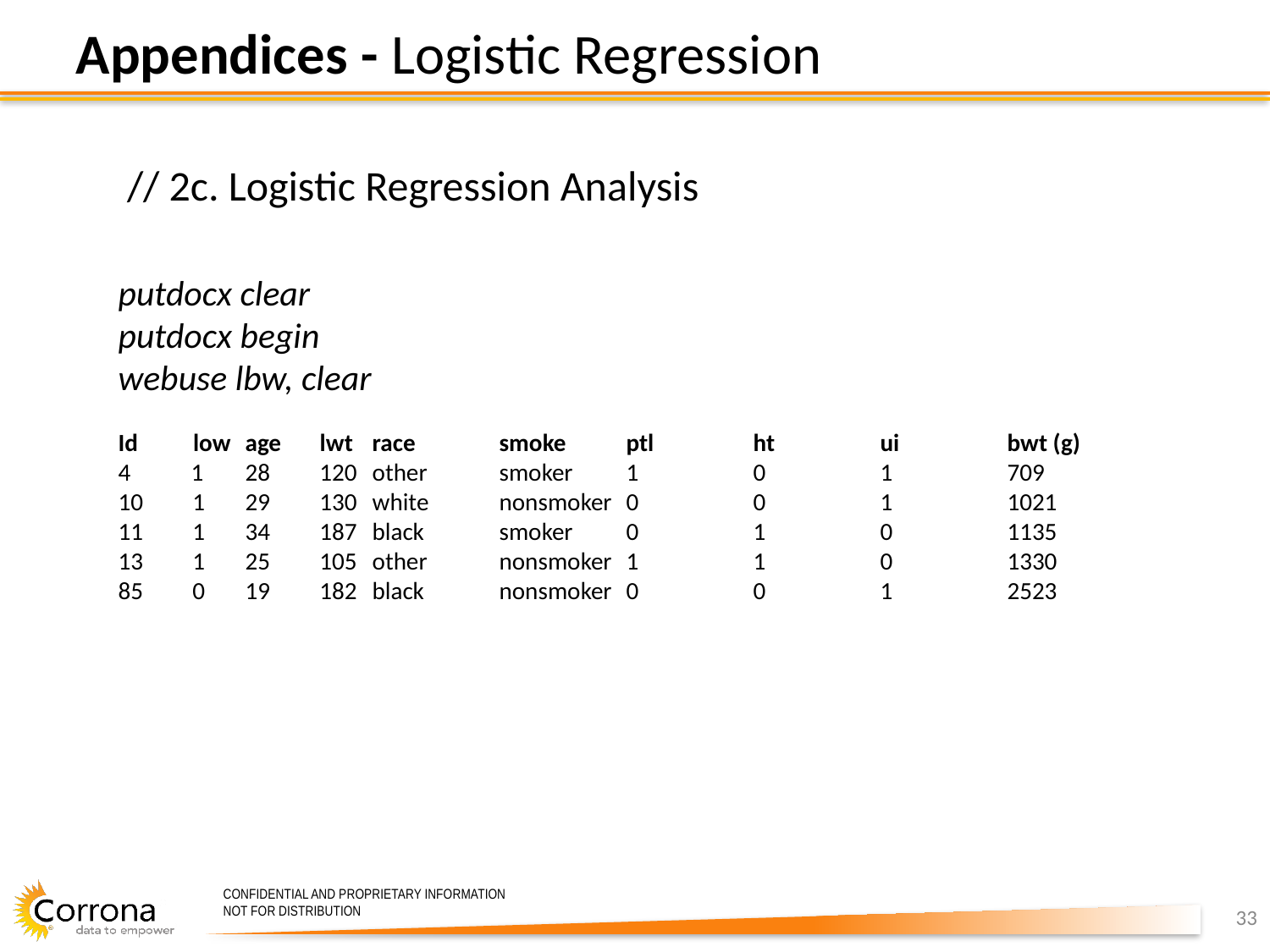

Appendices - Logistic Regression
// 2c. Logistic Regression Analysis

putdocx clear
putdocx begin
webuse lbw, clear

Id          low	age       lwt	race	smoke	ptl	ht	ui	bwt (g)
4           1	28         120	other	smoker	1	0	1	709
10         1	29         130	white	nonsmoker	0	0	1	1021
11         1	34         187	black	smoker	0	1	0	1135
13         1	25         105	other	nonsmoker	1	1	0	1330
85         0	19         182	black	nonsmoker	0	0	1	2523

33